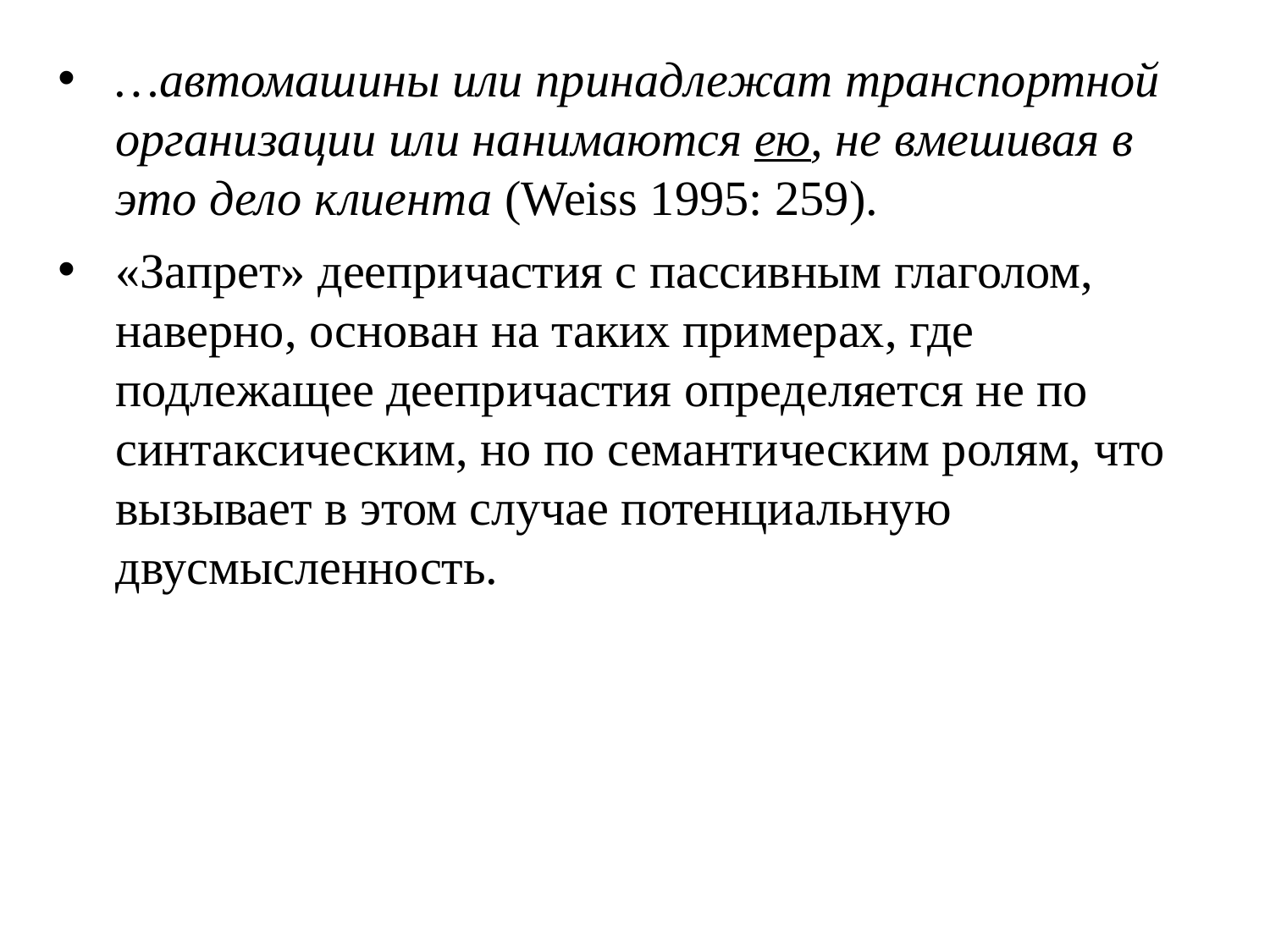

…автомашины или принадлежат транспортной организации или нанимаются ею, не вмешивая в это дело клиента (Weiss 1995: 259).
«Запрет» деепричастия с пассивным глаголом, наверно, основан на таких примерах, где подлежащее деепричастия определяется не по синтаксическим, но по семантическим ролям, что вызывает в этом случае потенциальную двусмысленность.